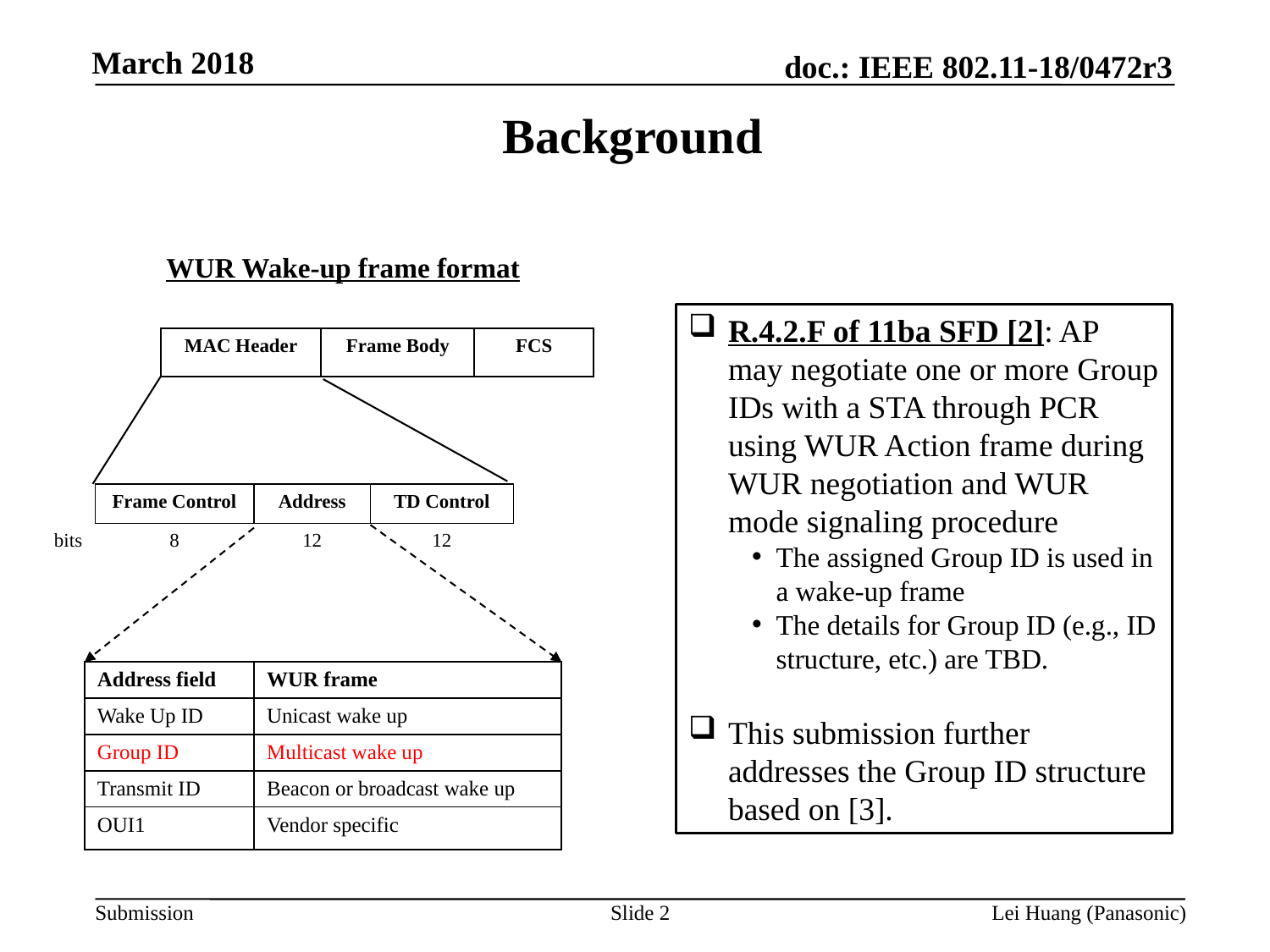

Background
WUR Wake-up frame format
R.4.2.F of 11ba SFD [2]: AP may negotiate one or more Group IDs with a STA through PCR using WUR Action frame during WUR negotiation and WUR mode signaling procedure
The assigned Group ID is used in a wake-up frame
The details for Group ID (e.g., ID structure, etc.) are TBD.

This submission further addresses the Group ID structure based on [3].
| MAC Header | Frame Body | FCS |
| --- | --- | --- |
|  | Frame Control | Address | TD Control |
| --- | --- | --- | --- |
| bits | 8 | 12 | 12 |
| Address field | WUR frame |
| --- | --- |
| Wake Up ID | Unicast wake up |
| Group ID | Multicast wake up |
| Transmit ID | Beacon or broadcast wake up |
| OUI1 | Vendor specific |
Slide 2
Lei Huang (Panasonic)